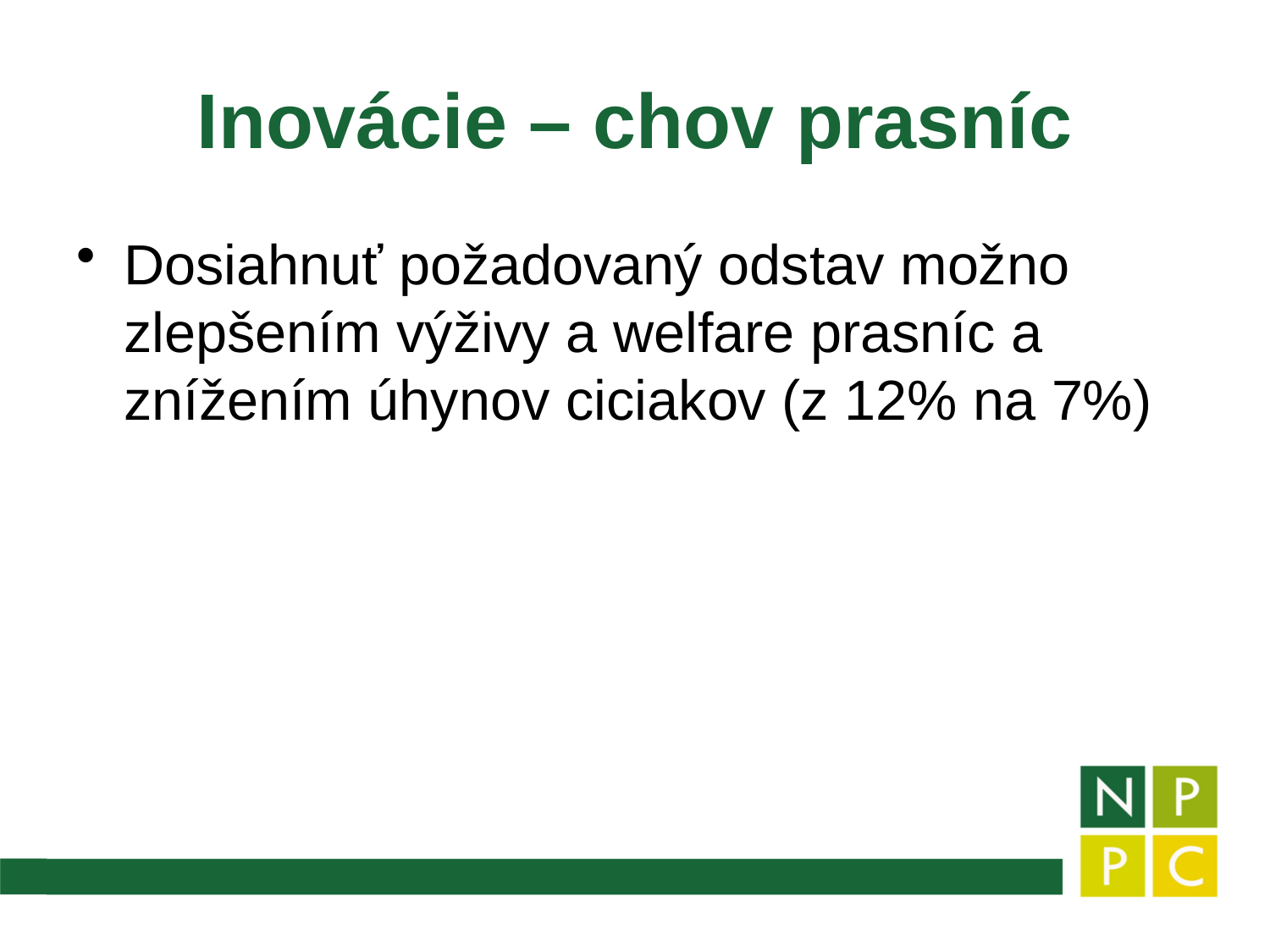

# Inovácie – chov prasníc
Dosiahnuť požadovaný odstav možno zlepšením výživy a welfare prasníc a znížením úhynov ciciakov (z 12% na 7%)